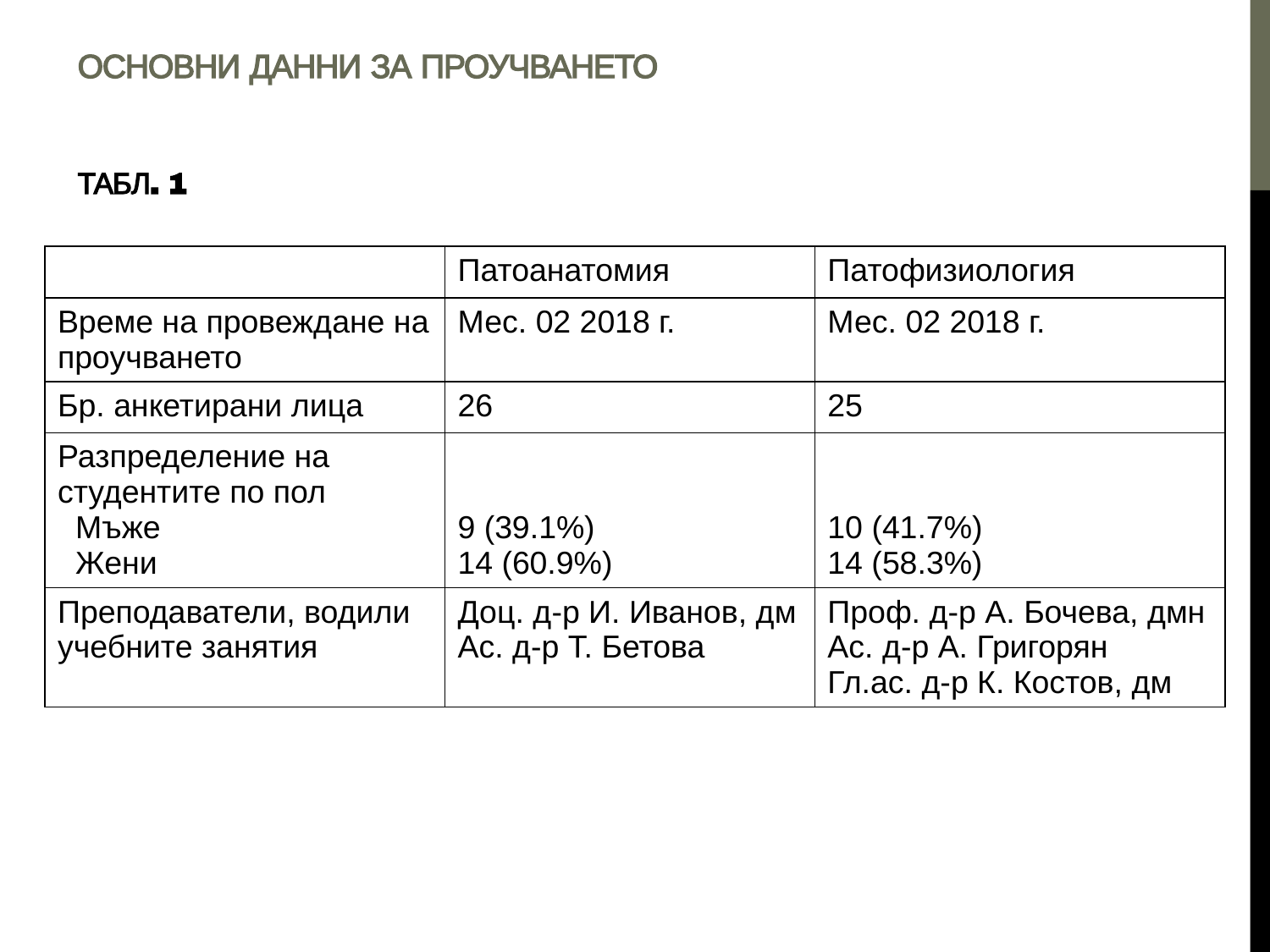

# ОСНОВНИ ДАННИ ЗА ПРОУЧВАНЕТО Табл. 1
|  | Патоанатомия | Патофизиология |
| --- | --- | --- |
| Време на провеждане на проучването | Мес. 02 2018 г. | Мес. 02 2018 г. |
| Бр. анкетирани лица | 26 | 25 |
| Разпределение на студентите по пол Мъже Жени | 9 (39.1%) 14 (60.9%) | 10 (41.7%) 14 (58.3%) |
| Преподаватели, водили учебните занятия | Доц. д-р И. Иванов, дм Ас. д-р Т. Бетова | Проф. д-р А. Бочева, дмн Ас. д-р А. Григорян Гл.ас. д-р К. Костов, дм |